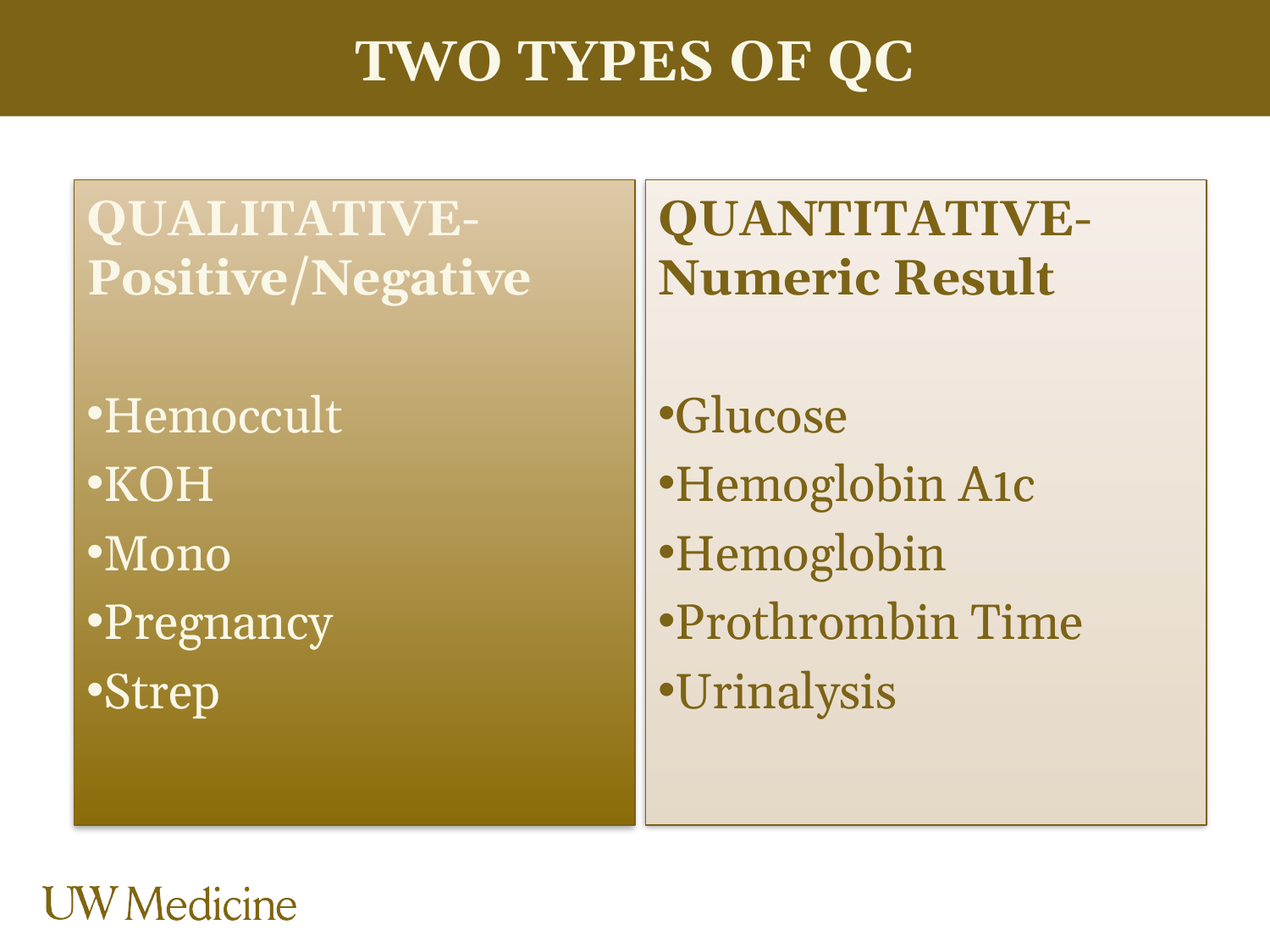

# Two Types of QC
QUANTITATIVE-Numeric Result

Glucose
Hemoglobin A1c
Hemoglobin
Prothrombin Time
Urinalysis

QUALITATIVE-Positive/Negative

Hemoccult
KOH
Mono
Pregnancy
Strep